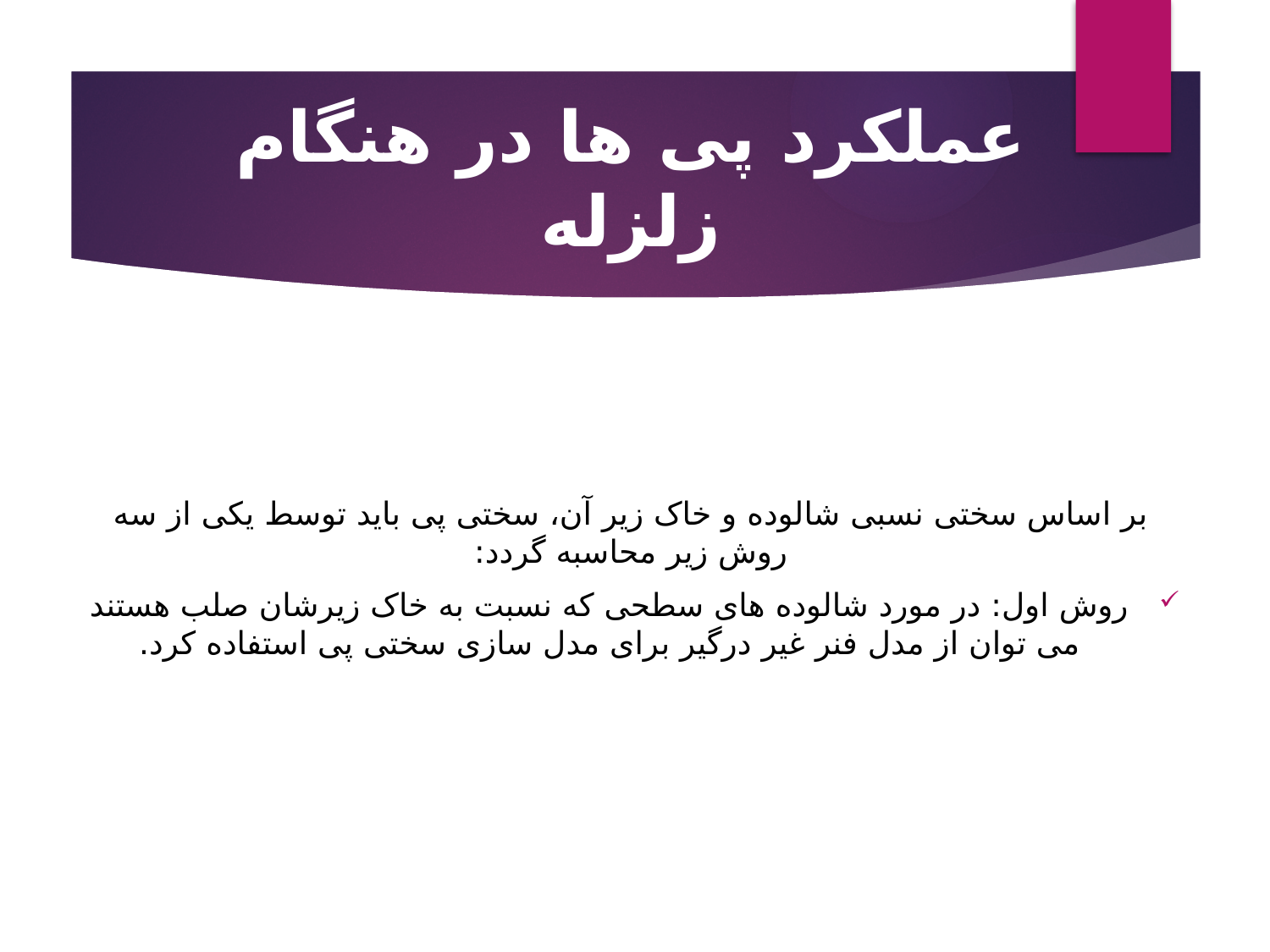

# عملکرد پی ها در هنگام زلزله
بر اساس سختی نسبی شالوده و خاک زير آن، سختی پی بايد توسط يکی از سه روش زير محاسبه گردد:
روش اول: در مورد شالوده های سطحی که نسبت به خاک زيرشان صلب هستند می توان از مدل فنر غير درگير برای مدل سازی سختی پی استفاده کرد.